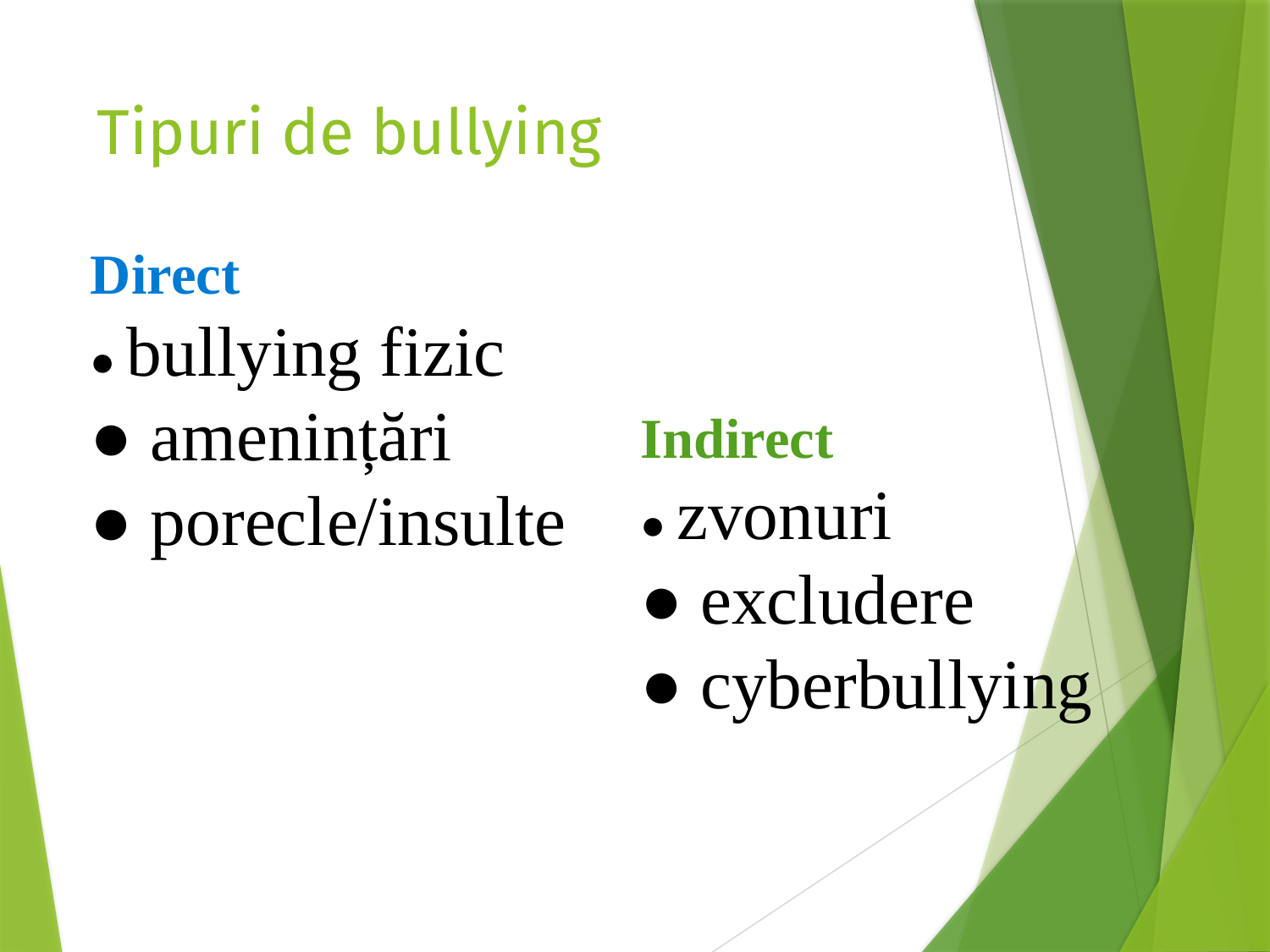

# Tipuri de bullying
Direct
● bullying fizic
● amenințări
● porecle/insulte
Indirect
● zvonuri
● excludere
● cyberbullying